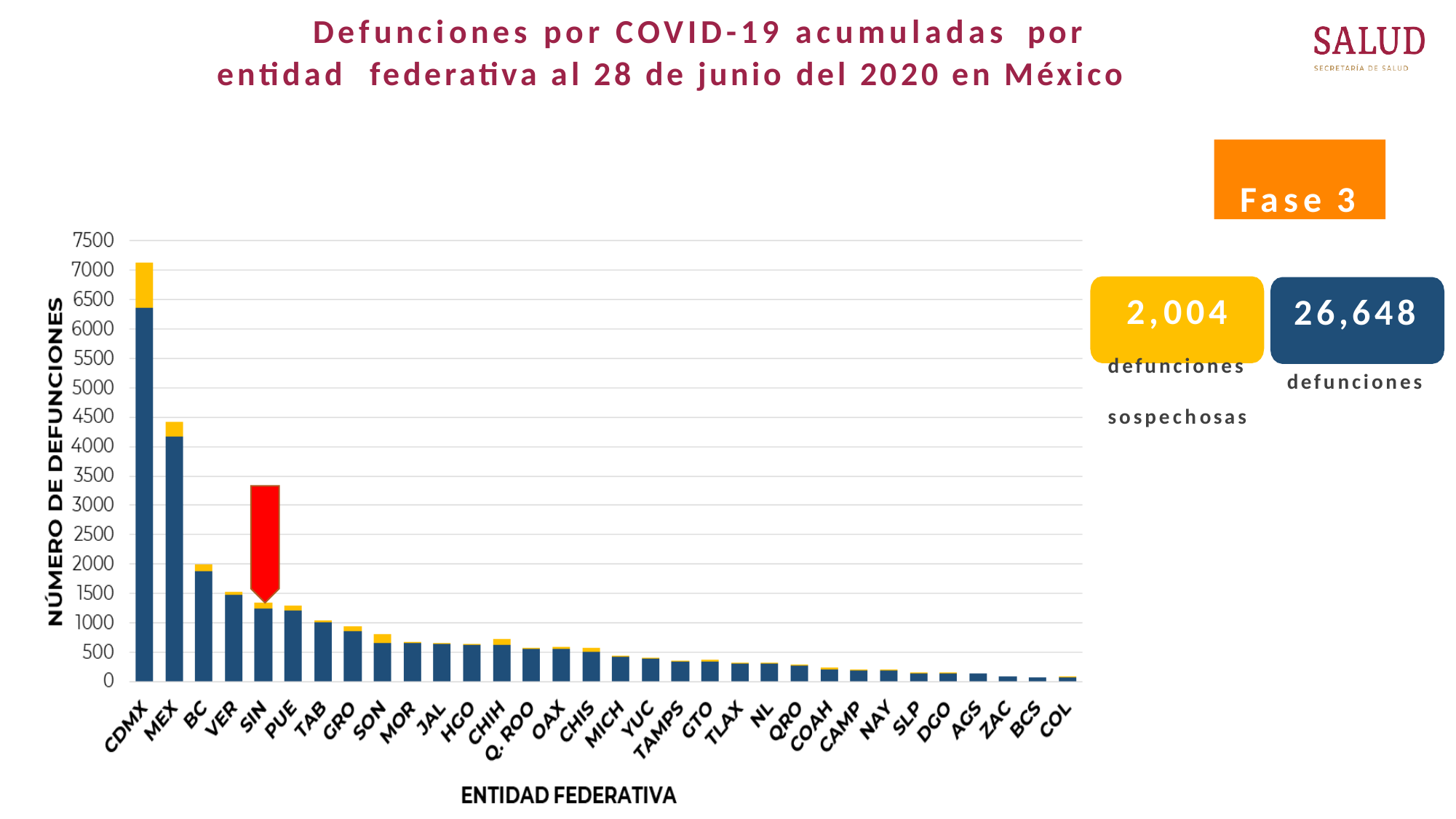

Defunciones por COVID-19 acumuladas  por
entidad  federativa al 28 de junio del 2020 en México

Fase 3

2,004
defunciones  sospechosas
26,648
defunciones